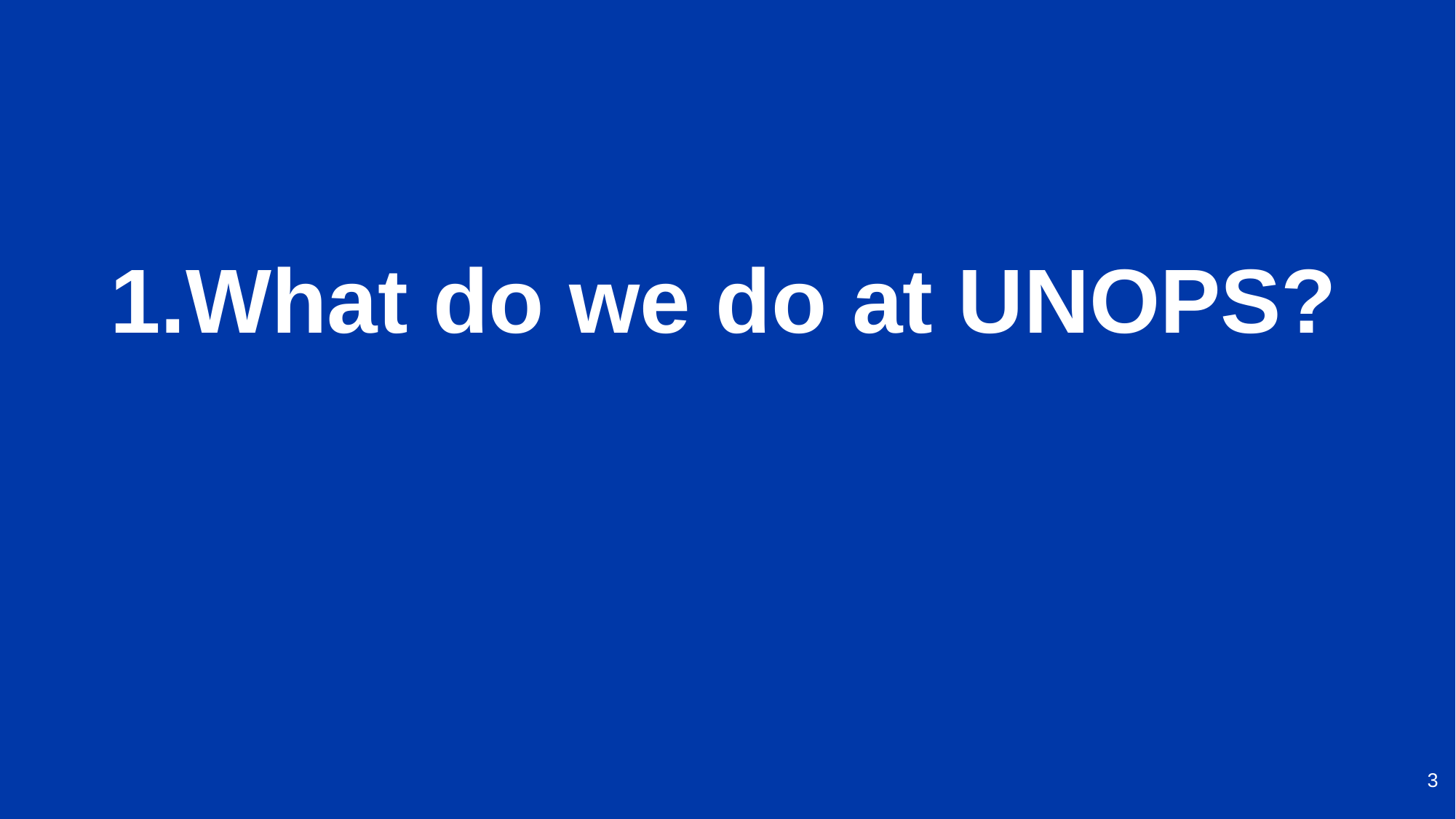

# What do we do at UNOPS?
3